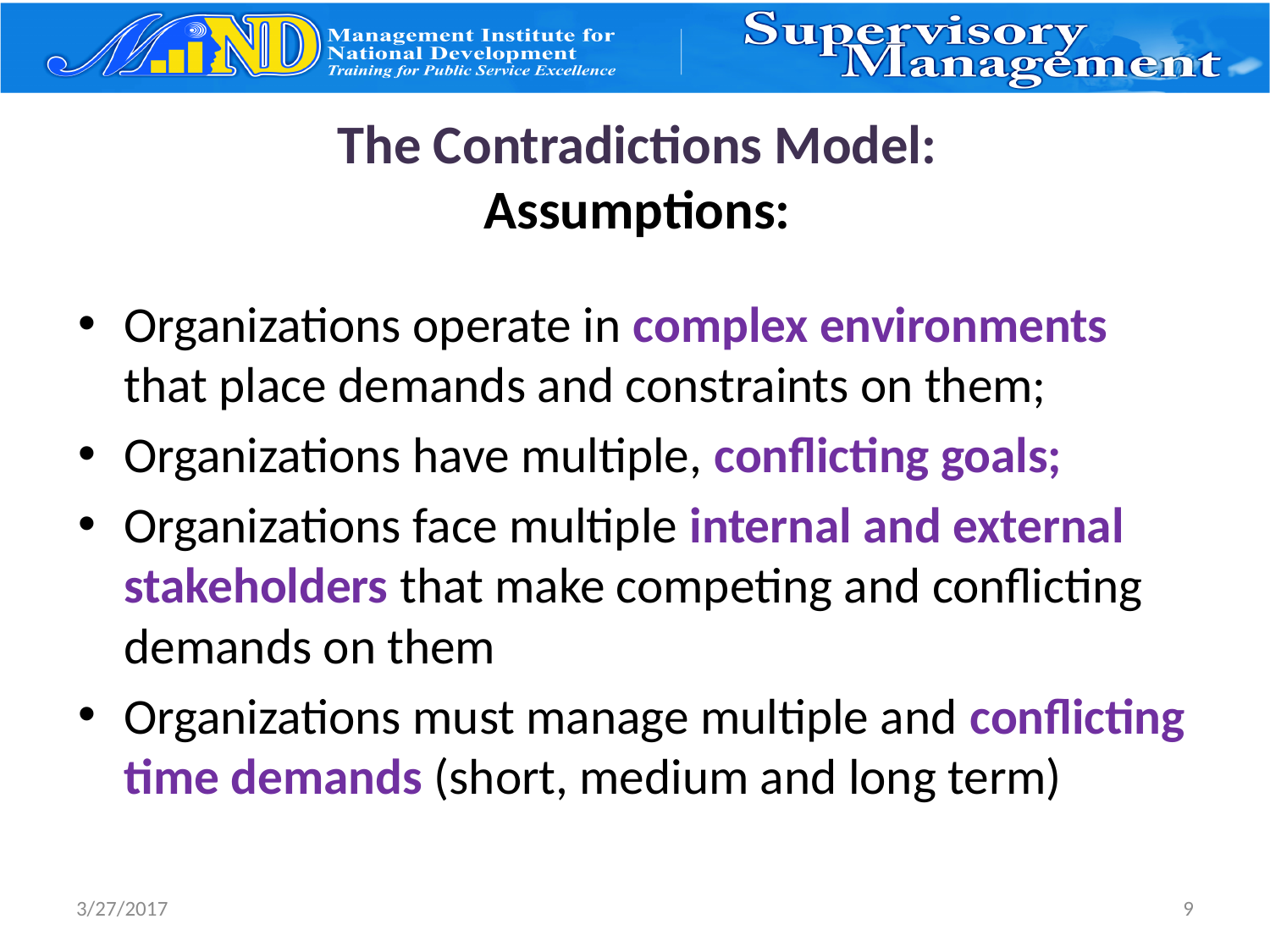

# The Contradictions Model: Assumptions:
Organizations operate in complex environments that place demands and constraints on them;
Organizations have multiple, conflicting goals;
Organizations face multiple internal and external stakeholders that make competing and conflicting demands on them
Organizations must manage multiple and conflicting time demands (short, medium and long term)
3/27/2017
9